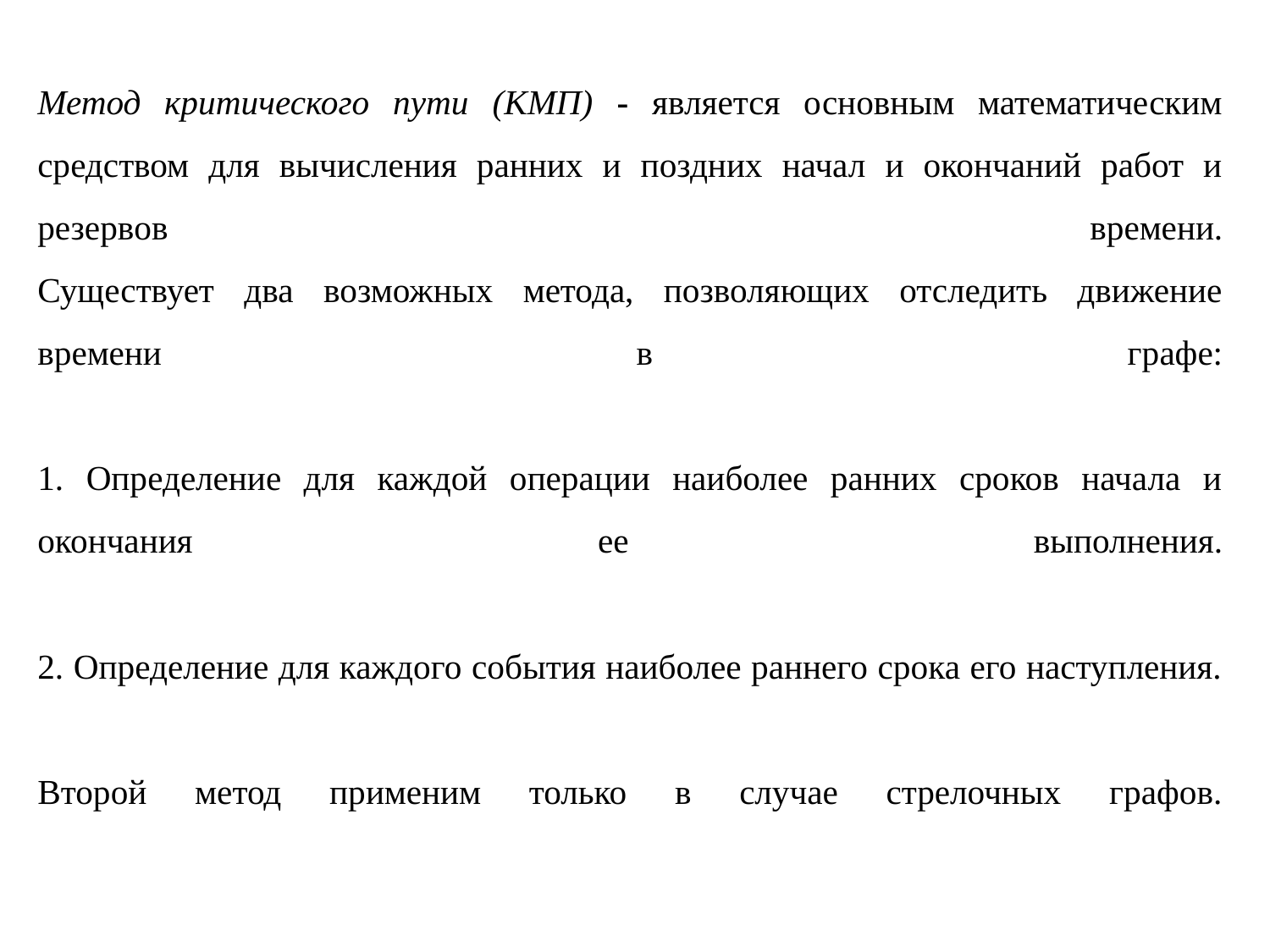

# Метод критического пути (КМП) - является основным математическим средством для вычисления ранних и поздних начал и окончаний работ и резервов времени. Существует два возможных метода, позволяющих отследить движение времени в графе: 1. Определение для каждой операции наиболее ранних сроков начала и окончания ее выполнения. 2. Определение для каждого события наиболее раннего срока его наступления. Второй метод применим только в случае стрелочных графов.